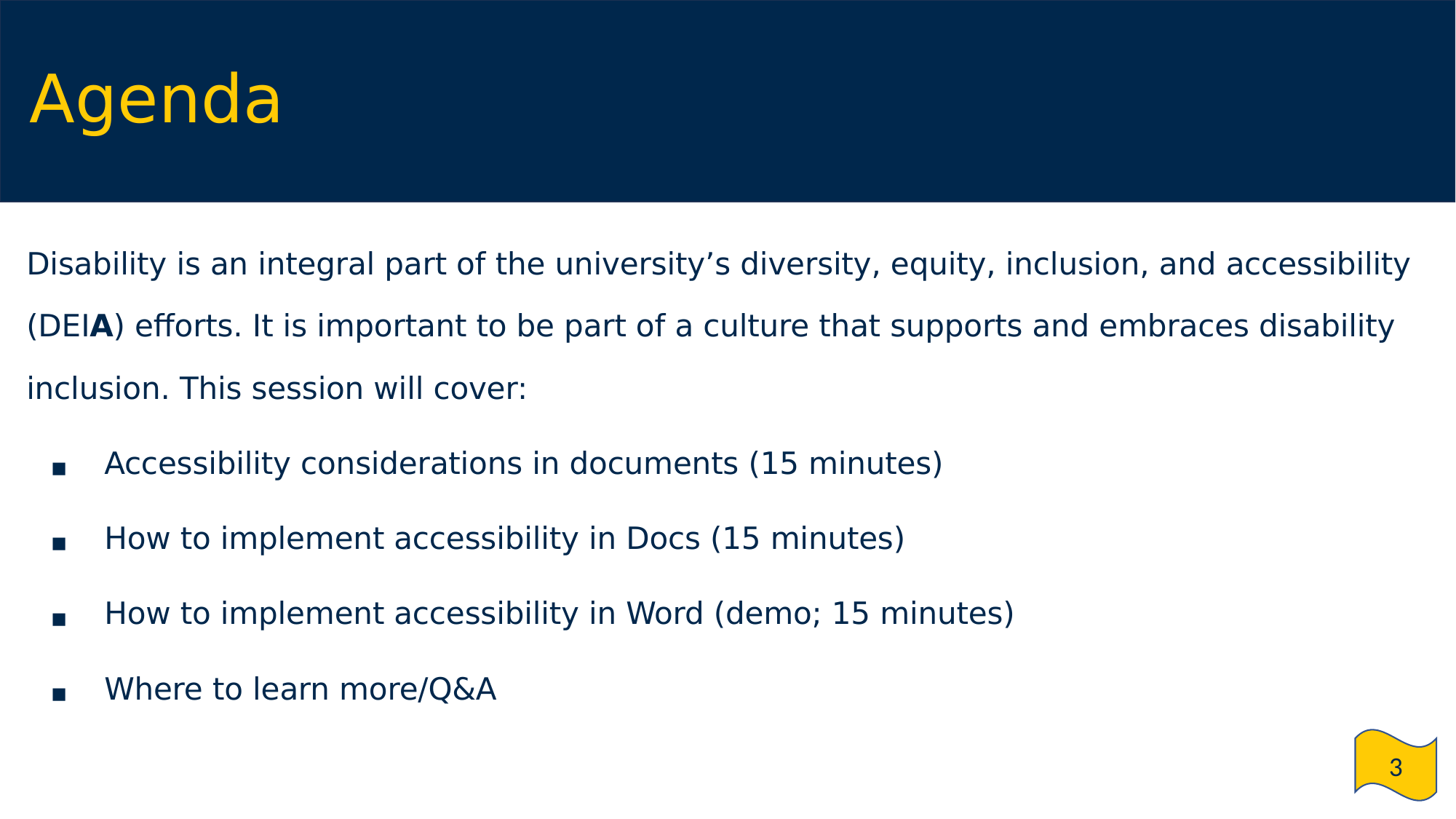

# Agenda
Disability is an integral part of the university’s diversity, equity, inclusion, and accessibility (DEIA) efforts. It is important to be part of a culture that supports and embraces disability inclusion. This session will cover:
Accessibility considerations in documents (15 minutes)
How to implement accessibility in Docs (15 minutes)
How to implement accessibility in Word (demo; 15 minutes)
Where to learn more/Q&A